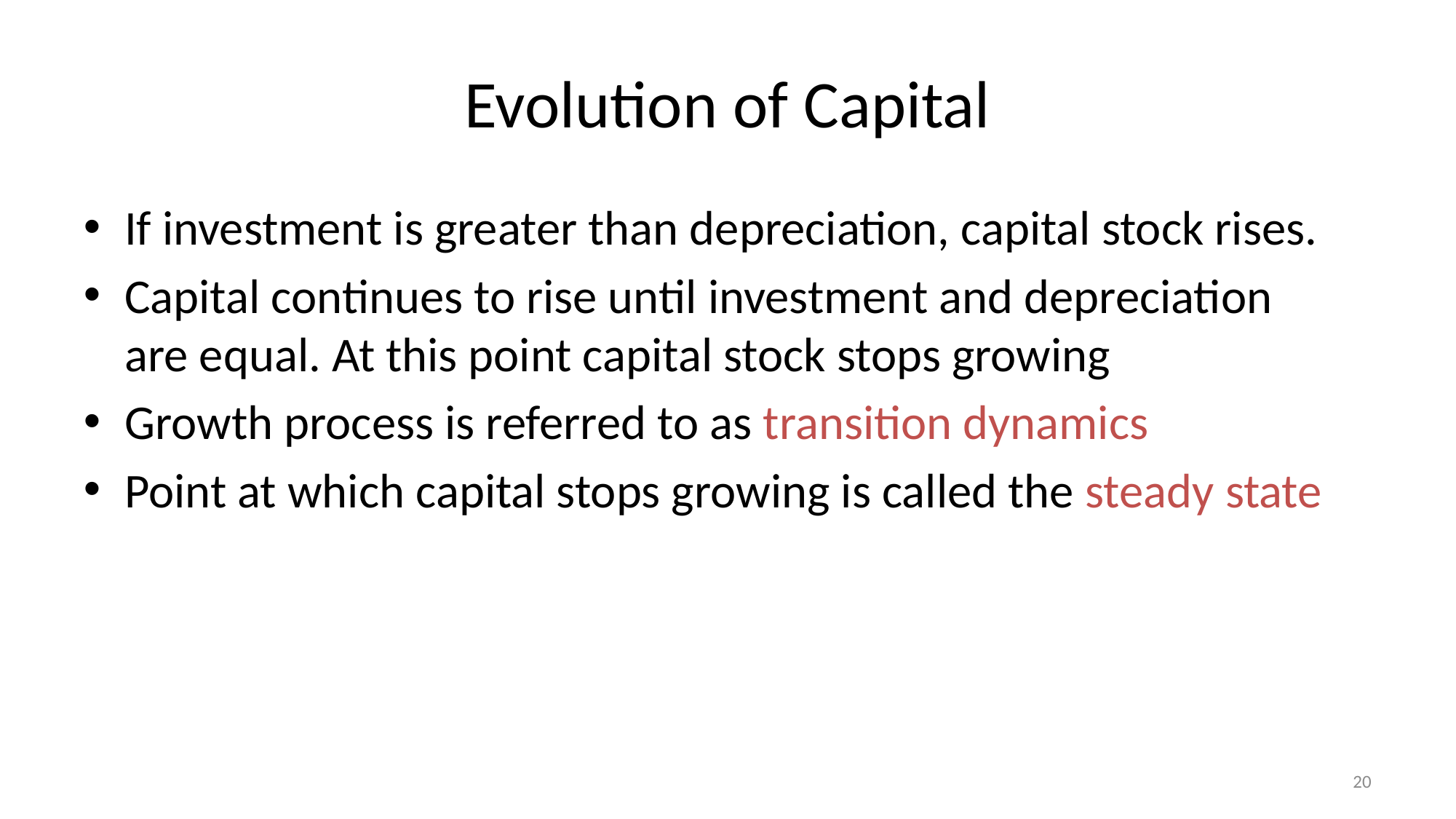

# Evolution of Capital
If investment is greater than depreciation, capital stock rises.
Capital continues to rise until investment and depreciation
are equal. At this point capital stock stops growing
Growth process is referred to as transition dynamics
Point at which capital stops growing is called the steady state
20